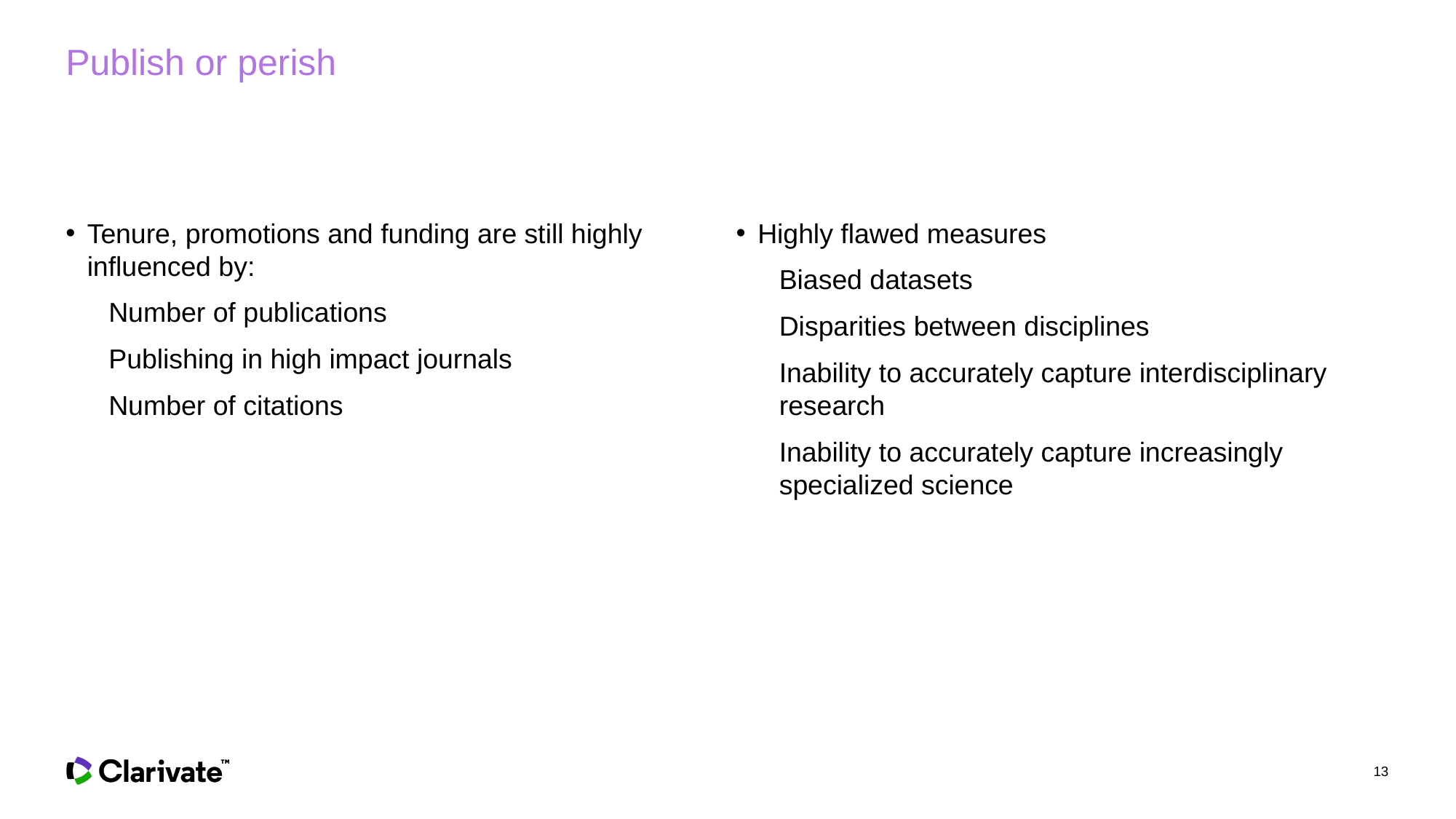

# Publish or perish

Tenure, promotions and funding are still highly influenced by:
Number of publications
Publishing in high impact journals
Number of citations

Highly flawed measures
Biased datasets
Disparities between disciplines
Inability to accurately capture interdisciplinary research
Inability to accurately capture increasingly  specialized science

13